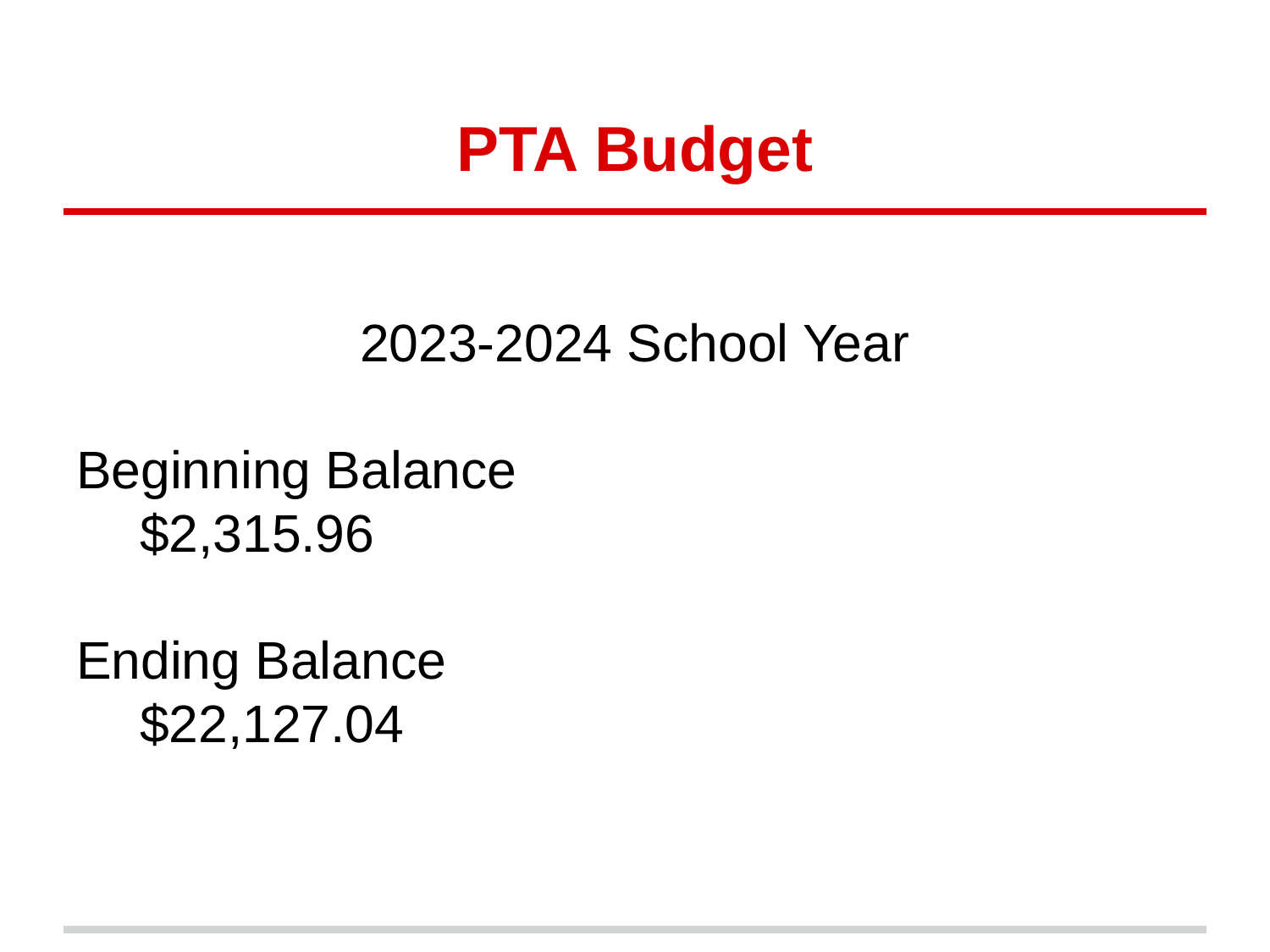

# PTA Budget

2023-2024 School Year

Beginning Balance
$2,315.96

Ending Balance
$22,127.04